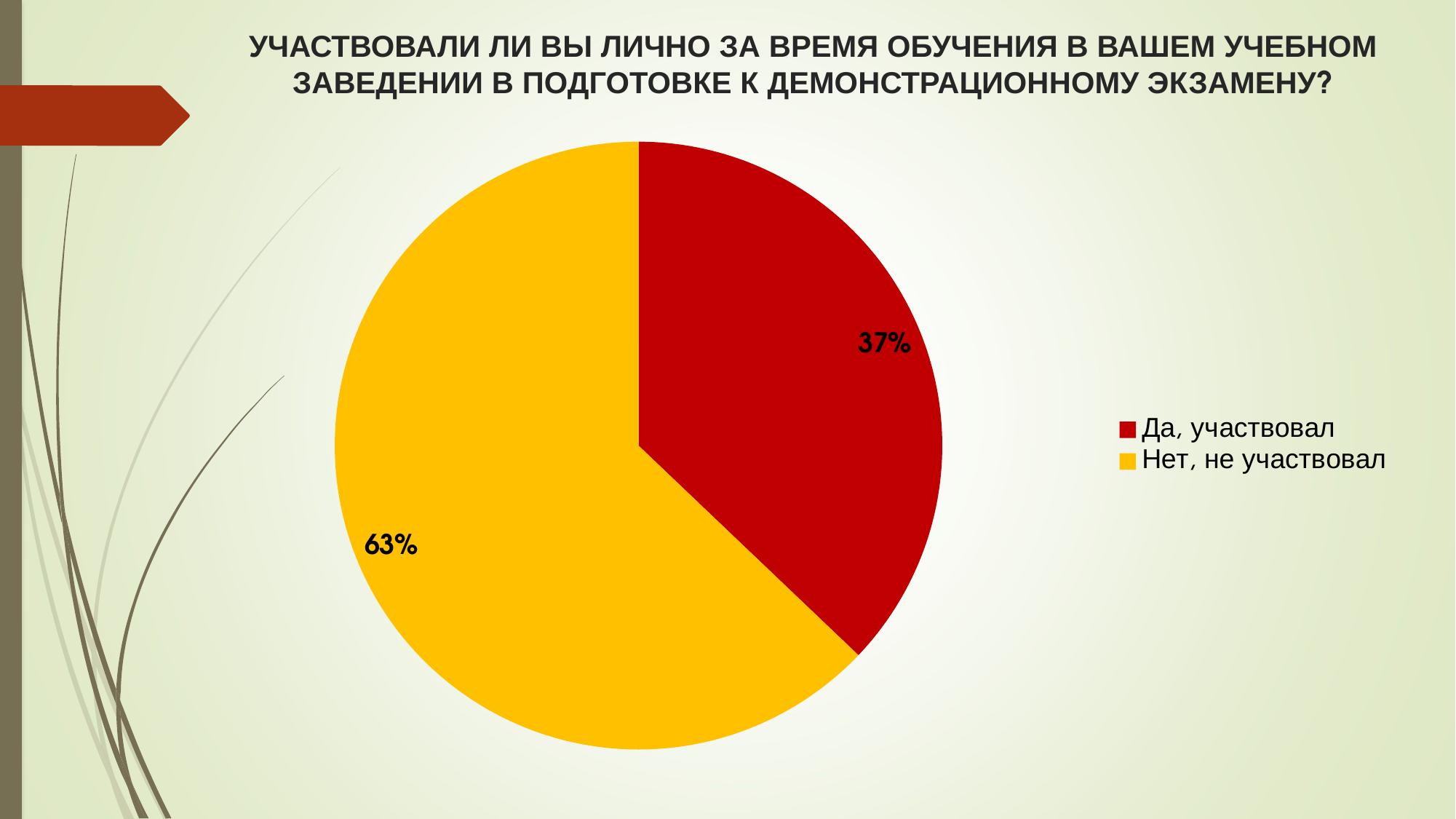

# УЧАСТВОВАЛИ ЛИ ВЫ ЛИЧНО ЗА ВРЕМЯ ОБУЧЕНИЯ В ВАШЕМ УЧЕБНОМ ЗАВЕДЕНИИ В ПОДГОТОВКЕ К ДЕМОНСТРАЦИОННОМУ ЭКЗАМЕНУ?

### Chart

| Category | Ряд |
|---|---|
| Да, участвовал | 36.0 |
| Нет, не участвовал | 61.0 |